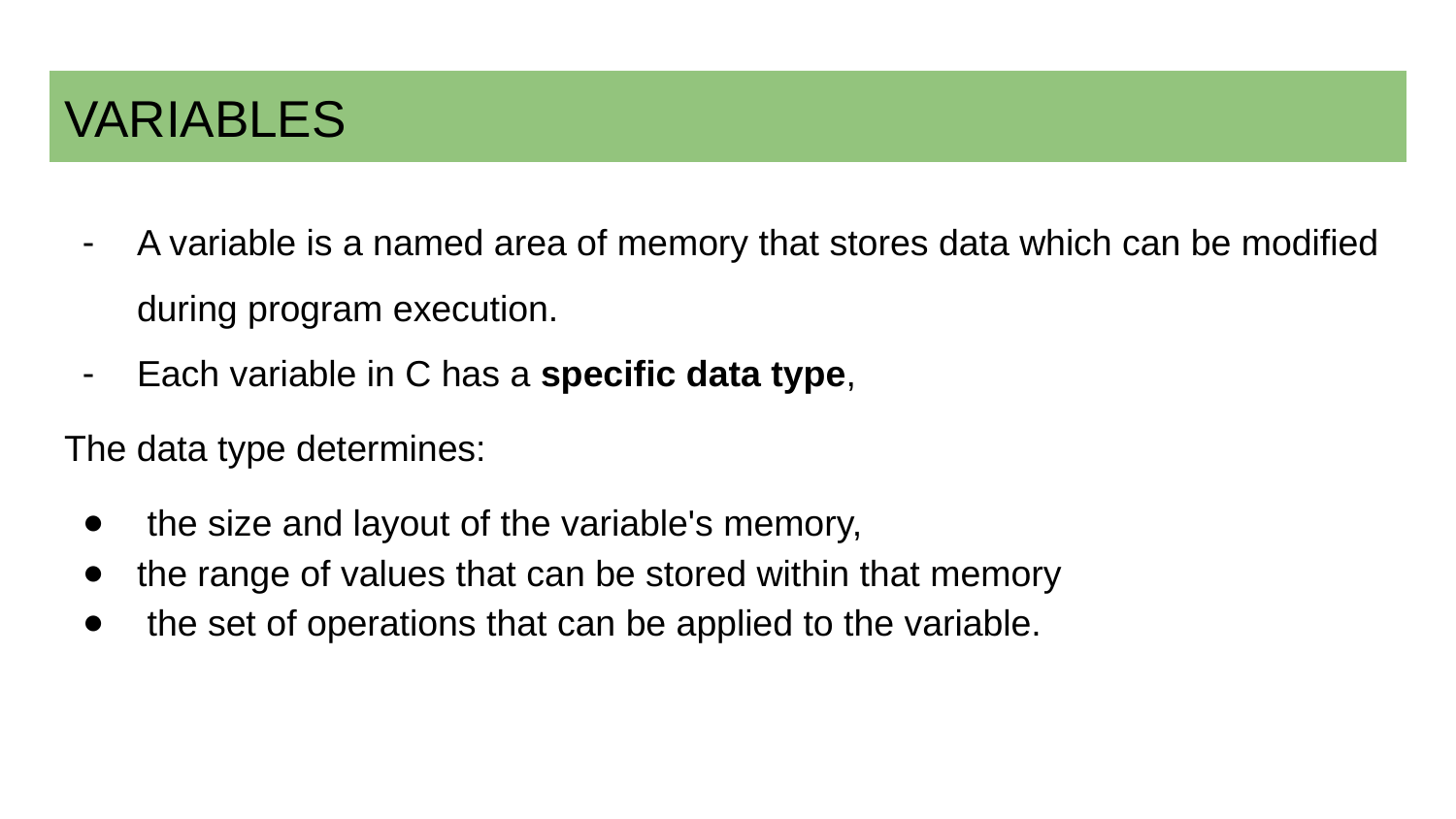

# VARIABLES
A variable is a named area of memory that stores data which can be modified during program execution.
Each variable in C has a specific data type,
The data type determines:
 the size and layout of the variable's memory,
the range of values that can be stored within that memory
 the set of operations that can be applied to the variable.